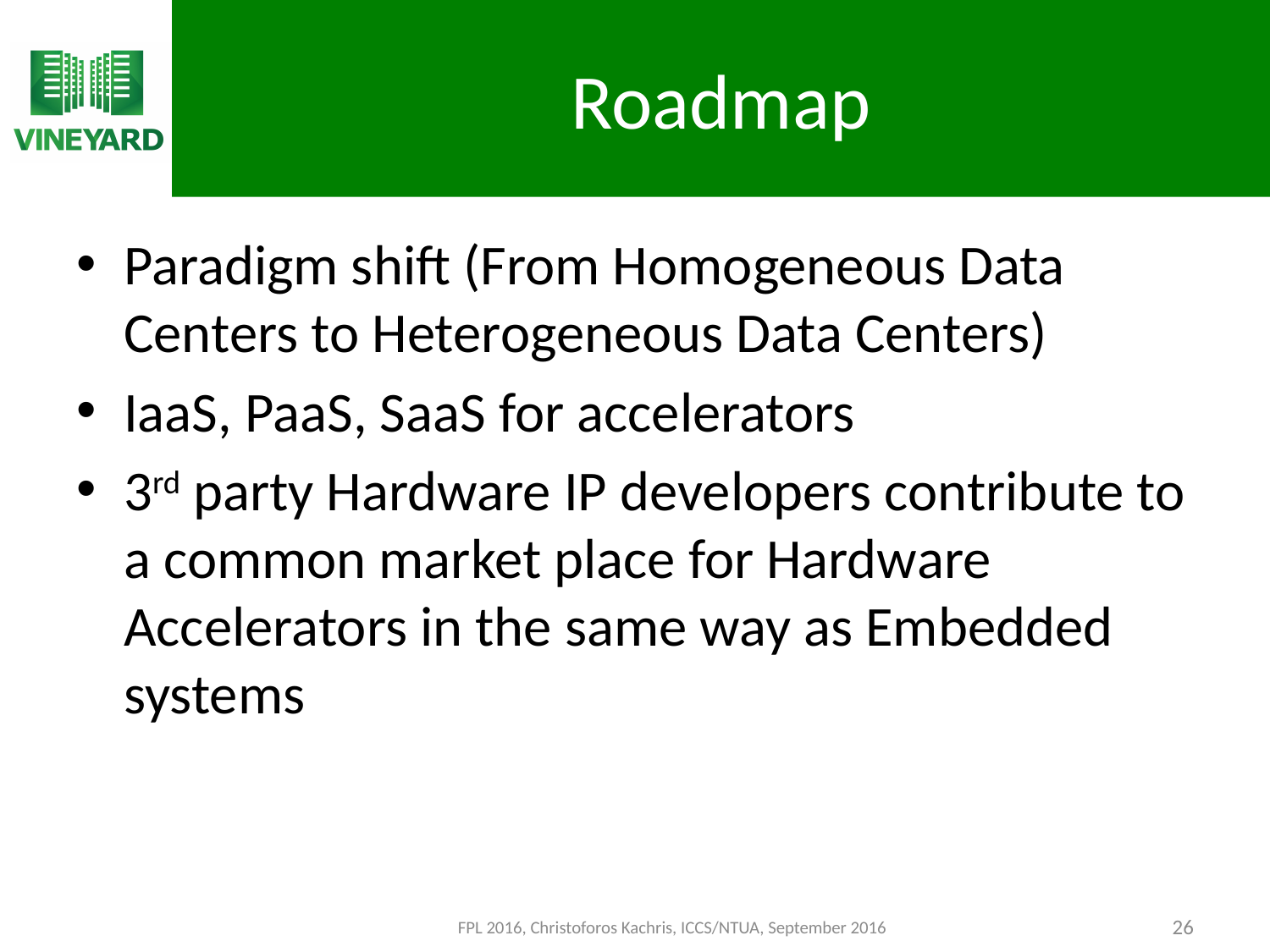

# Roadmap
Paradigm shift (From Homogeneous Data Centers to Heterogeneous Data Centers)
IaaS, PaaS, SaaS for accelerators
3rd party Hardware IP developers contribute to a common market place for Hardware Accelerators in the same way as Embedded systems
FPL 2016, Christoforos Kachris, ICCS/NTUA, September 2016
26